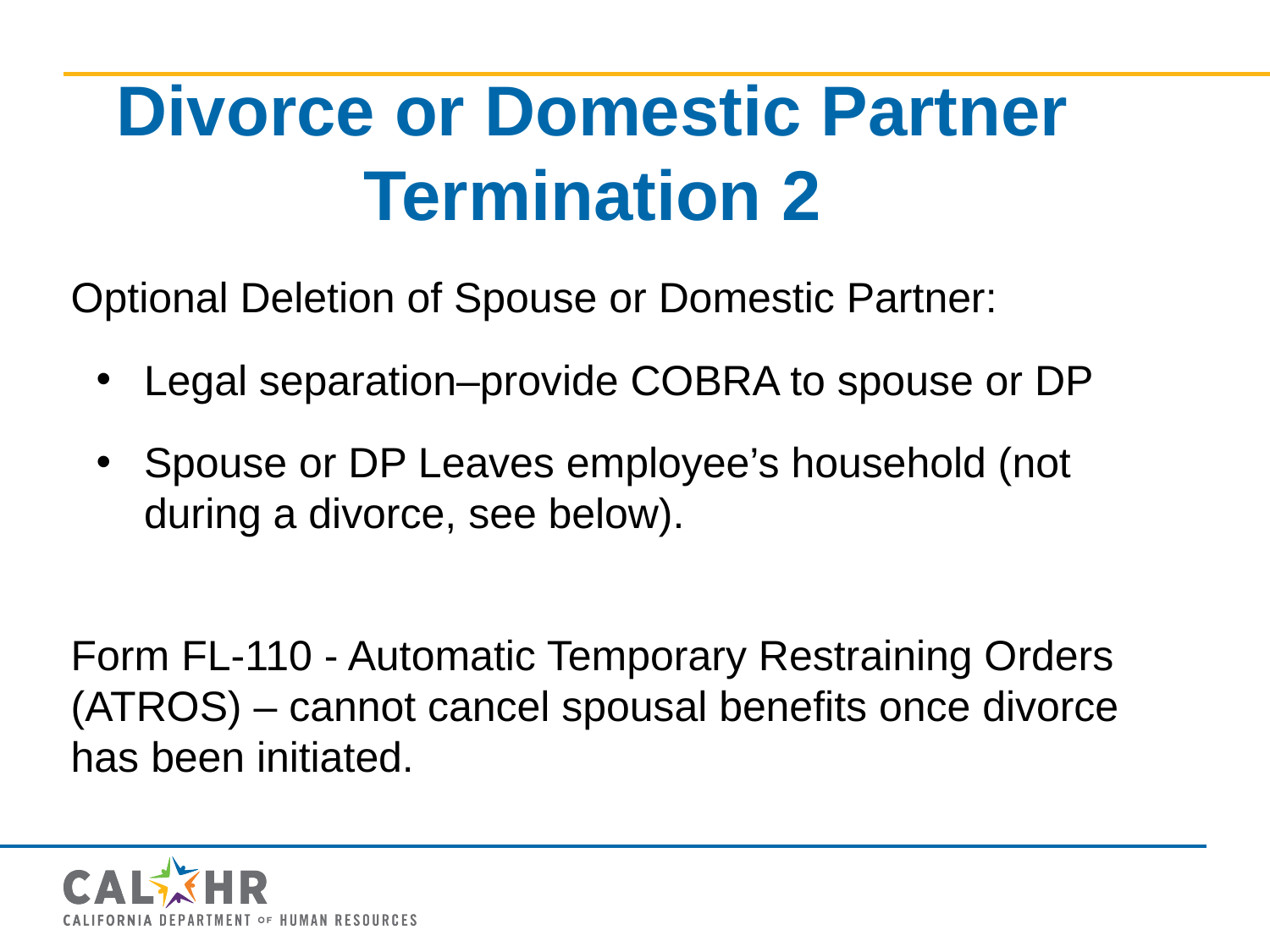

# Divorce or Domestic Partner Termination 2
Optional Deletion of Spouse or Domestic Partner:
Legal separation–provide COBRA to spouse or DP
Spouse or DP Leaves employee’s household (not during a divorce, see below).

Form FL-110 - Automatic Temporary Restraining Orders (ATROS) – cannot cancel spousal benefits once divorce has been initiated.